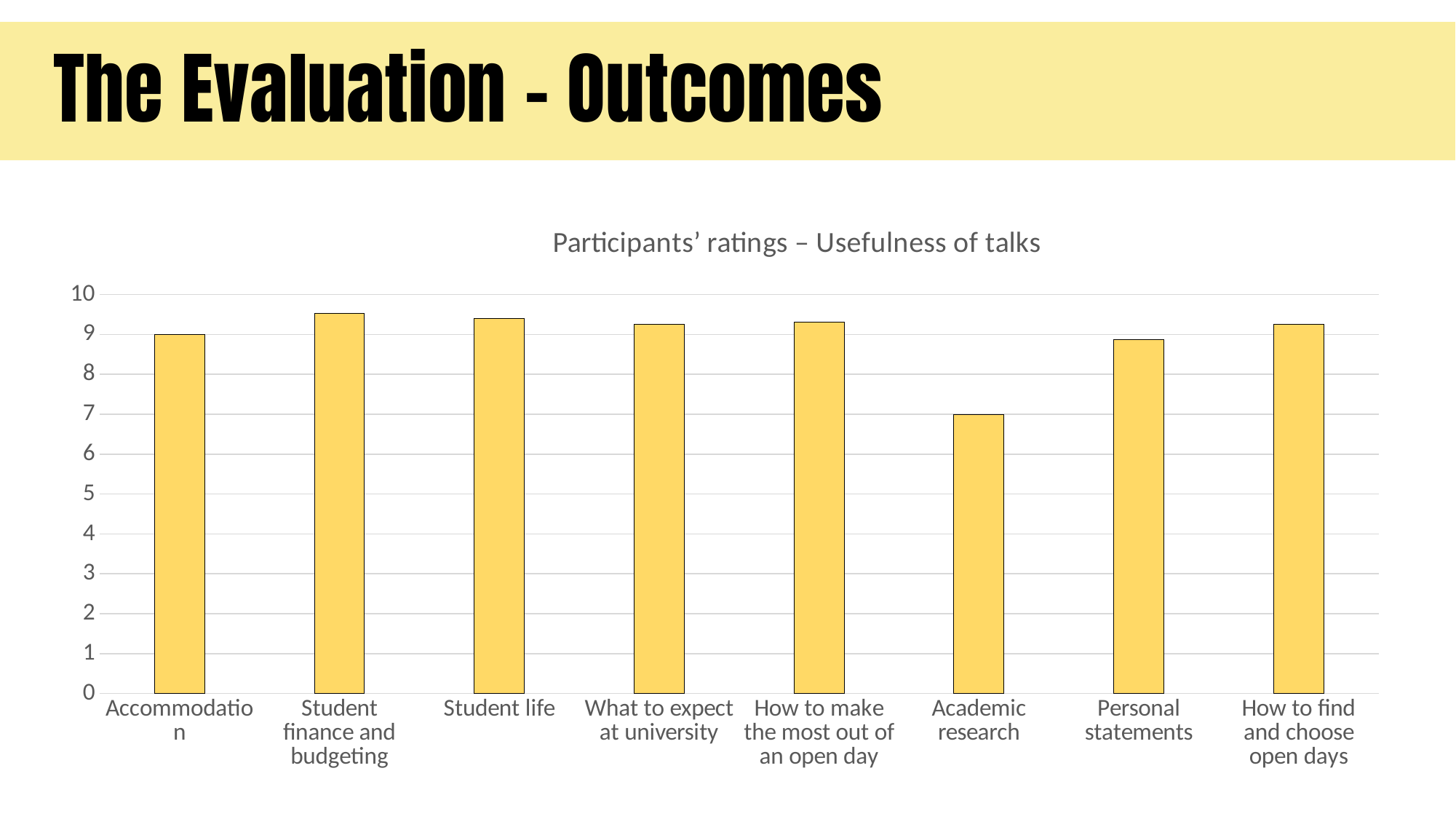

The Evaluation - Outcomes

### Chart: Participants’ ratings – Usefulness of talks

| Category | Average Score out of 10 |
|---|---|
| Accommodation | 9.0 |
| Student finance and budgeting | 9.526315789473685 |
| Student life | 9.4 |
| What to expect at university | 9.25 |
| How to make the most out of an open day | 9.307692307692308 |
| Academic research | 7.0 |
| Personal statements | 8.875 |
| How to find and choose open days | 9.25 |